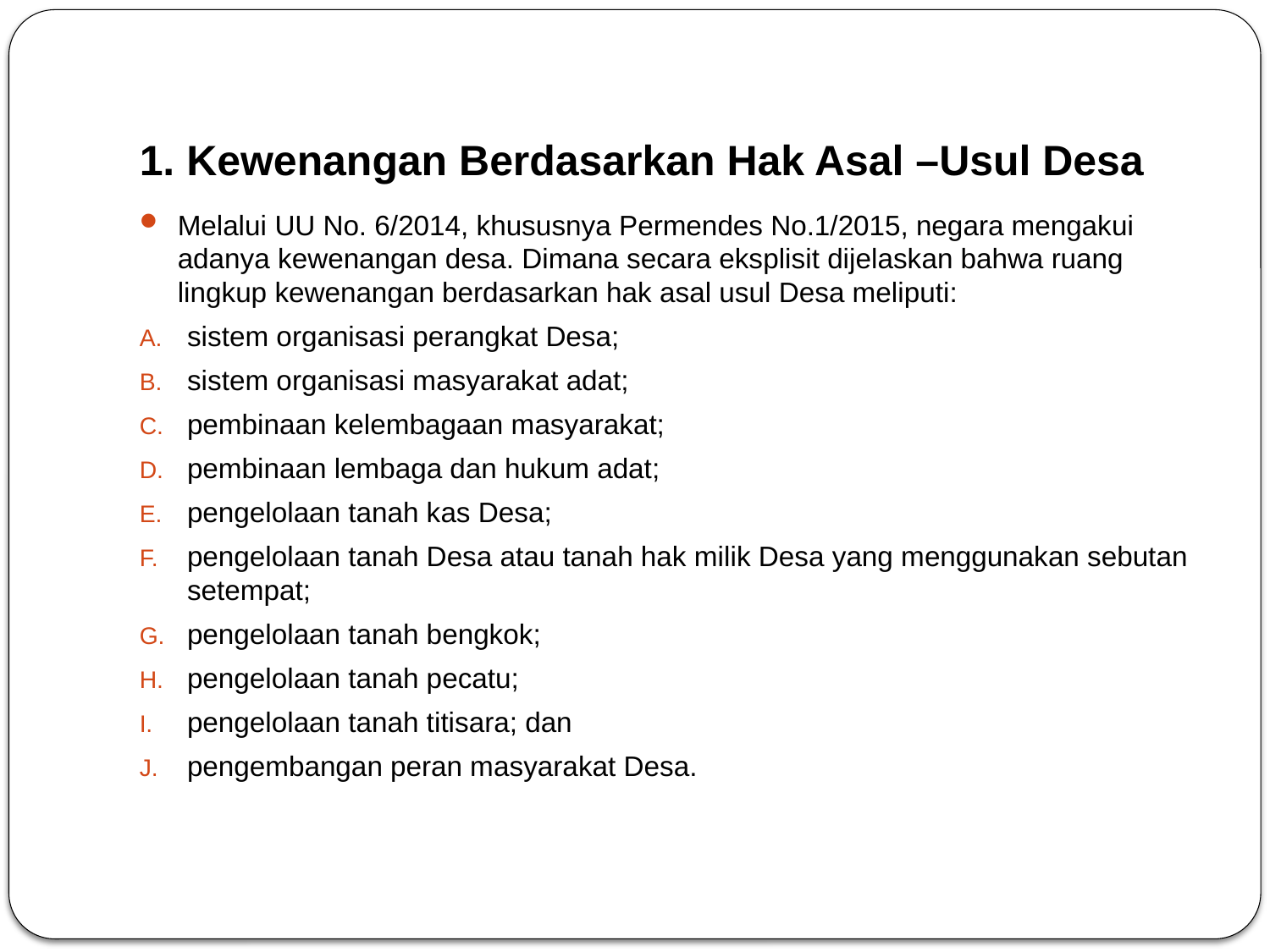

# 1. Kewenangan Berdasarkan Hak Asal –Usul Desa
Melalui UU No. 6/2014, khususnya Permendes No.1/2015, negara mengakui adanya kewenangan desa. Dimana secara eksplisit dijelaskan bahwa ruang lingkup kewenangan berdasarkan hak asal usul Desa meliputi:
sistem organisasi perangkat Desa;
sistem organisasi masyarakat adat;
pembinaan kelembagaan masyarakat;
pembinaan lembaga dan hukum adat;
pengelolaan tanah kas Desa;
pengelolaan tanah Desa atau tanah hak milik Desa yang menggunakan sebutan setempat;
pengelolaan tanah bengkok;
pengelolaan tanah pecatu;
pengelolaan tanah titisara; dan
pengembangan peran masyarakat Desa.